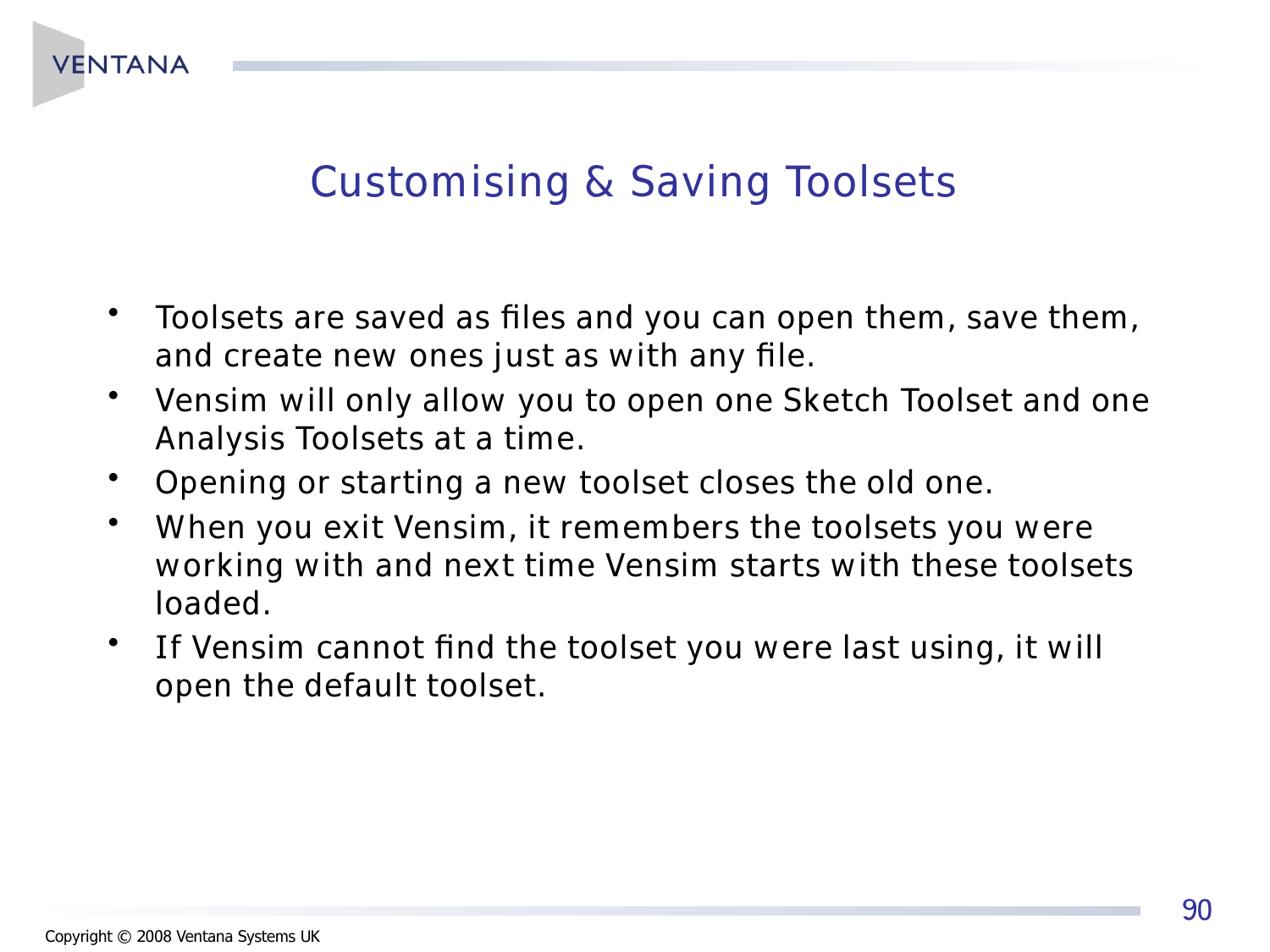

# Customising & Saving Toolsets
Toolsets are saved as files and you can open them, save them, and create new ones just as with any file.
Vensim will only allow you to open one Sketch Toolset and one Analysis Toolsets at a time.
Opening or starting a new toolset closes the old one.
When you exit Vensim, it remembers the toolsets you were working with and next time Vensim starts with these toolsets loaded.
If Vensim cannot find the toolset you were last using, it will open the default toolset.